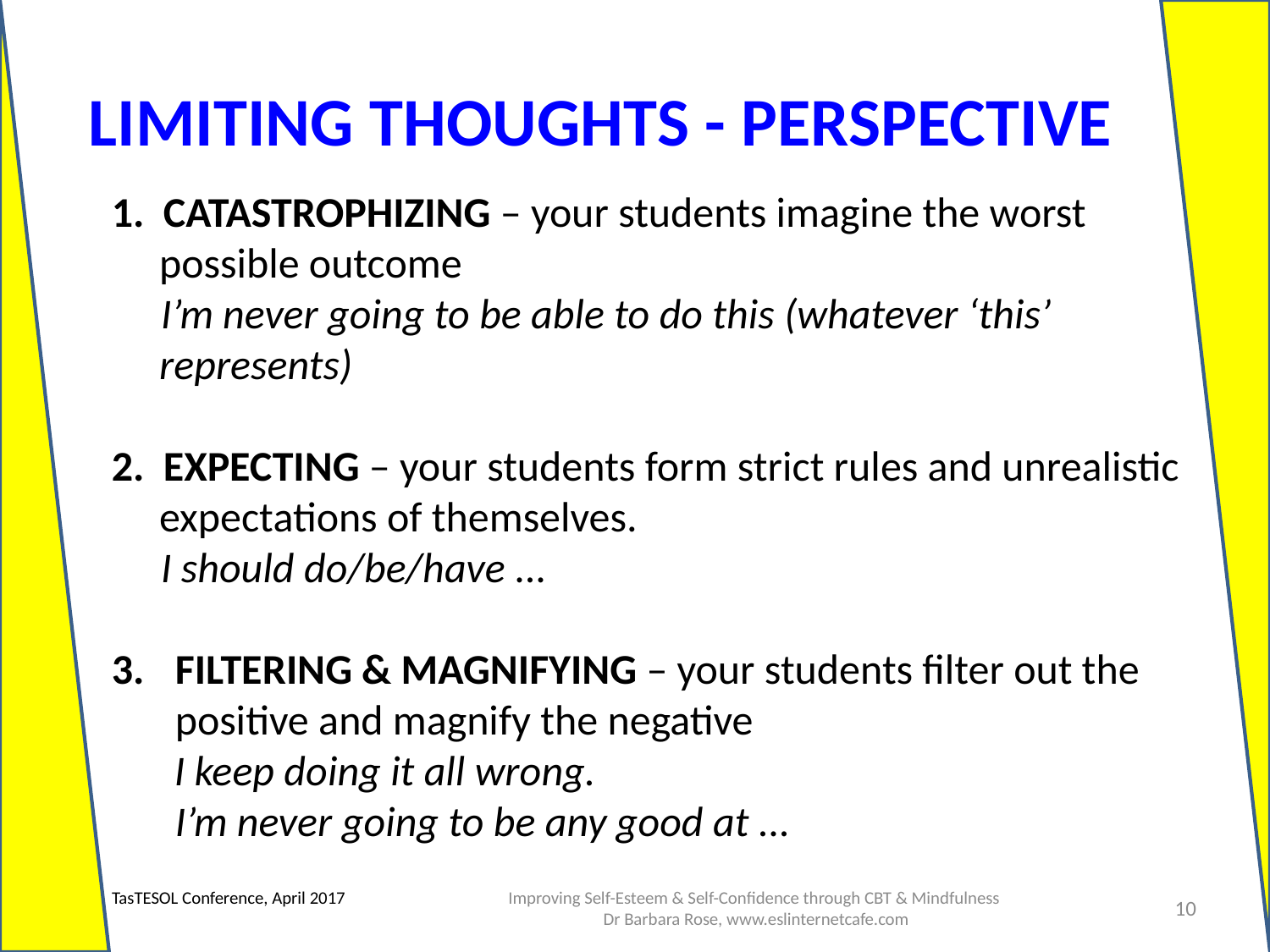

LIMITING THOUGHTS - PERSPECTIVE
1.  CATASTROPHIZING – your students imagine the worst possible outcome
I’m never going to be able to do this (whatever ‘this’ represents)

2.  EXPECTING – your students form strict rules and unrealistic expectations of themselves.
I should do/be/have ...

FILTERING & MAGNIFYING – your students filter out the positive and magnify the negative
I keep doing it all wrong.
I’m never going to be any good at ...
Improving Self-Esteem & Self-Confidence through CBT & Mindfulness
 Dr Barbara Rose, www.eslinternetcafe.com
TasTESOL Conference, April 2017
10